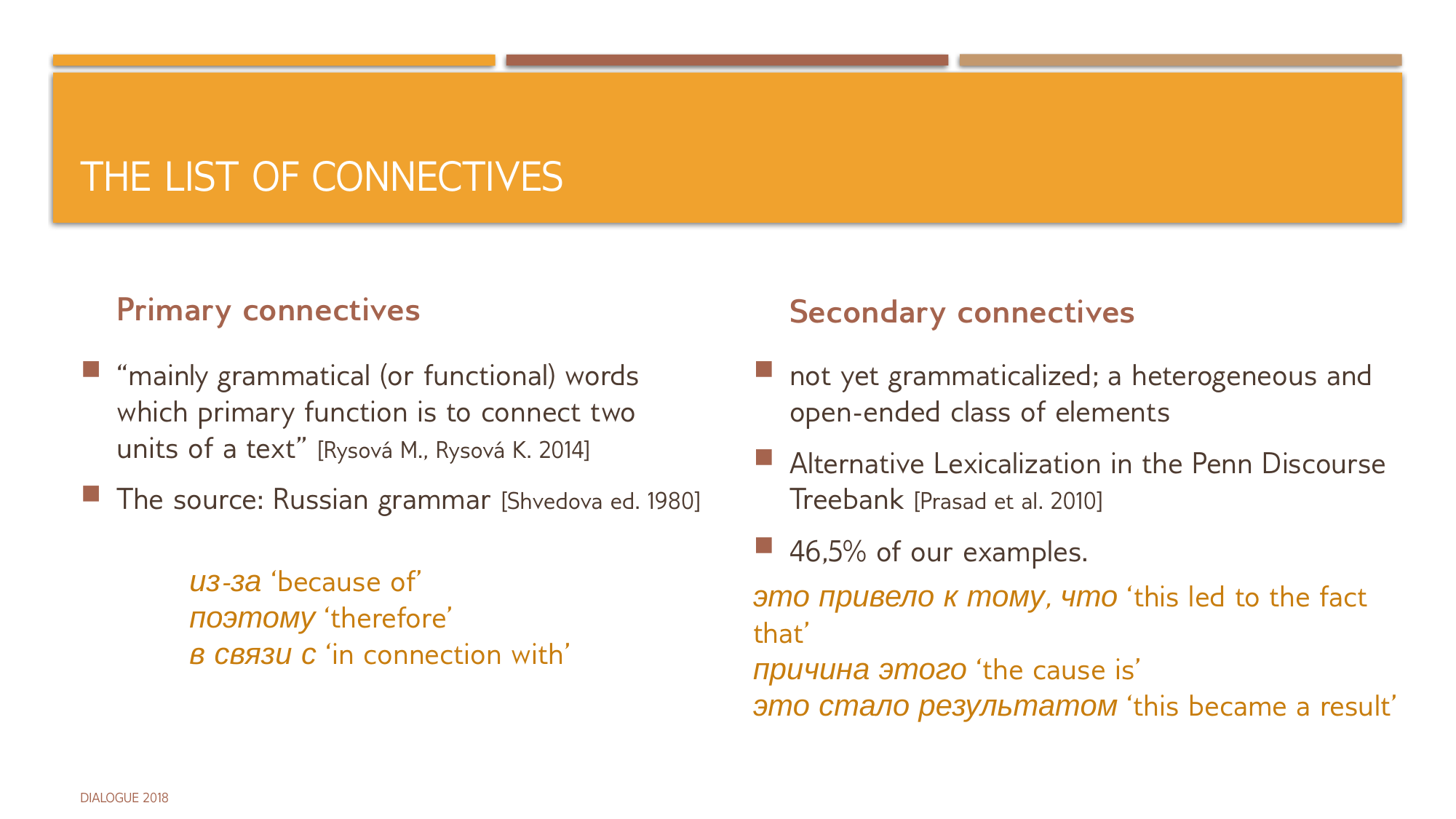

# The list of connectives
Primary connectives
Secondary connectives
“mainly grammatical (or functional) words which primary function is to connect two units of a text” [Rysová M., Rysová K. 2014]
The source: Russian grammar [Shvedova ed. 1980]

	из-за ‘because of’
	поэтому ‘therefore’
	в связи с ‘in connection with’
not yet grammaticalized; a heterogeneous and open-ended class of elements
Alternative Lexicalization in the Penn Discourse Treebank [Prasad et al. 2010]
46,5% of our examples.
это привело к тому, что ‘this led to the fact that’
причина этого ‘the cause is’
это стало результатом ‘this became a result’
Dialogue 2018